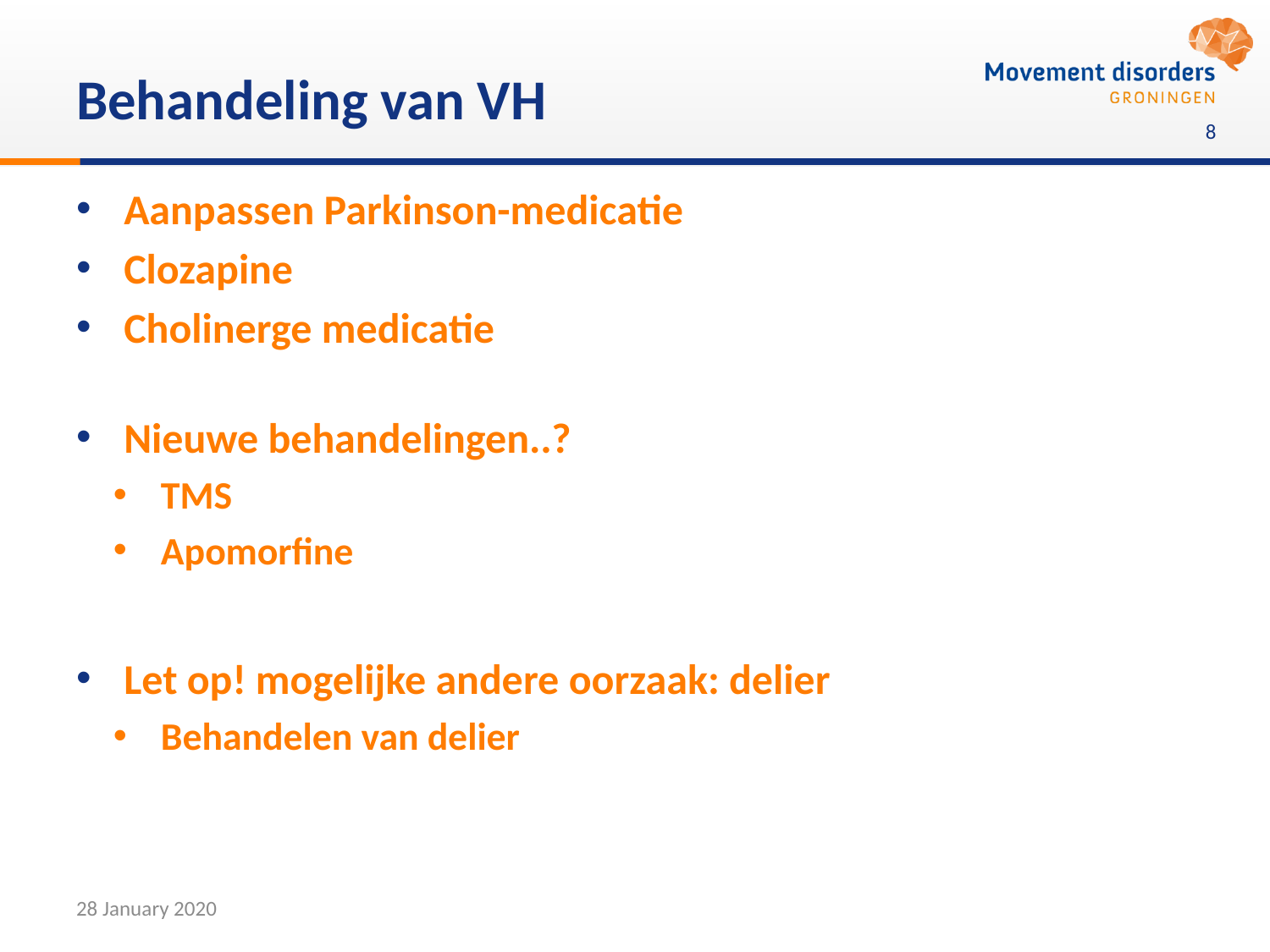

# Behandeling van VH
8
Aanpassen Parkinson-medicatie
Clozapine
Cholinerge medicatie
Nieuwe behandelingen..?
TMS
Apomorfine

Let op! mogelijke andere oorzaak: delier
Behandelen van delier

28 January 2020